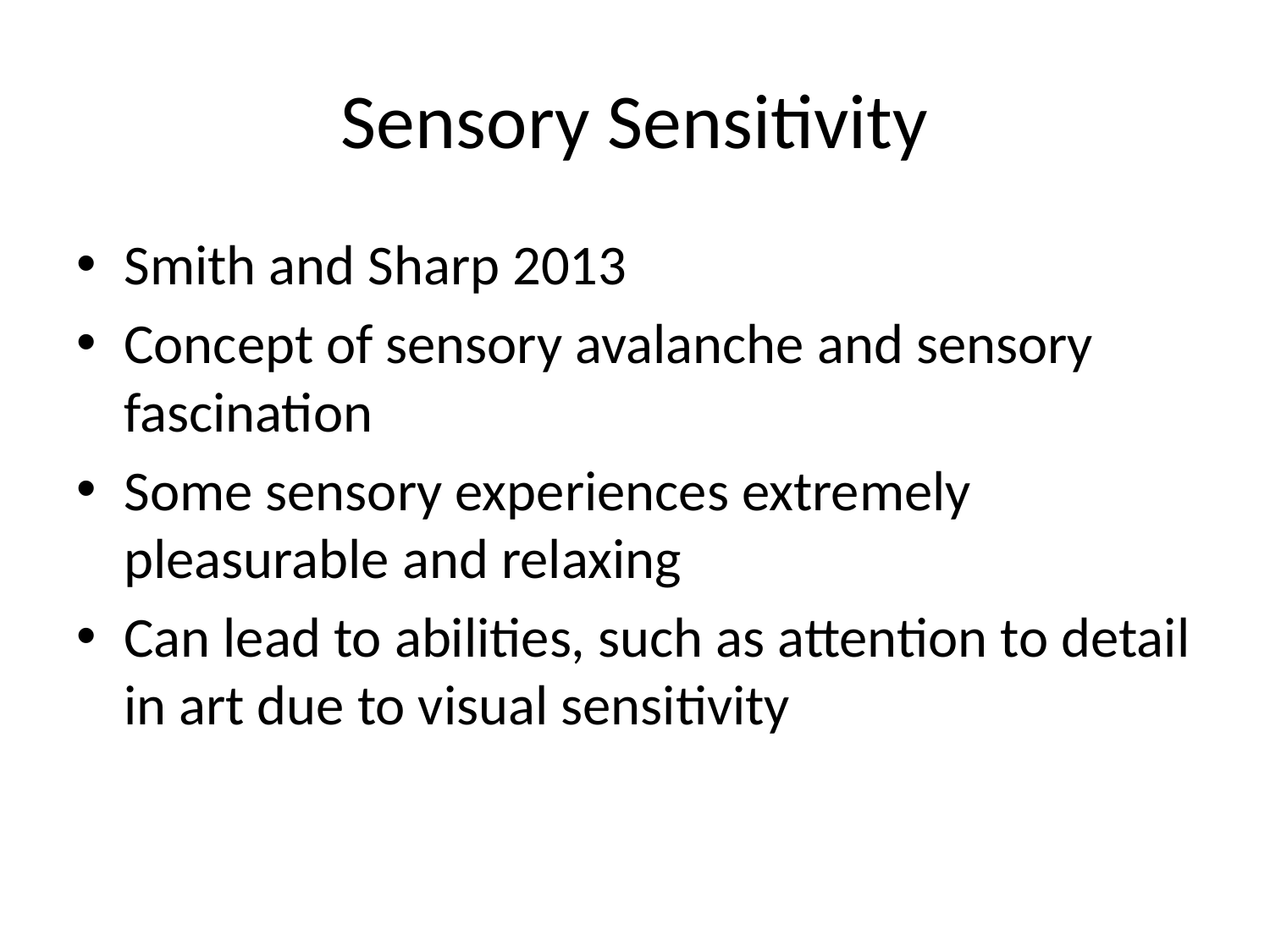

# Sensory Sensitivity
Smith and Sharp 2013
Concept of sensory avalanche and sensory fascination
Some sensory experiences extremely pleasurable and relaxing
Can lead to abilities, such as attention to detail in art due to visual sensitivity